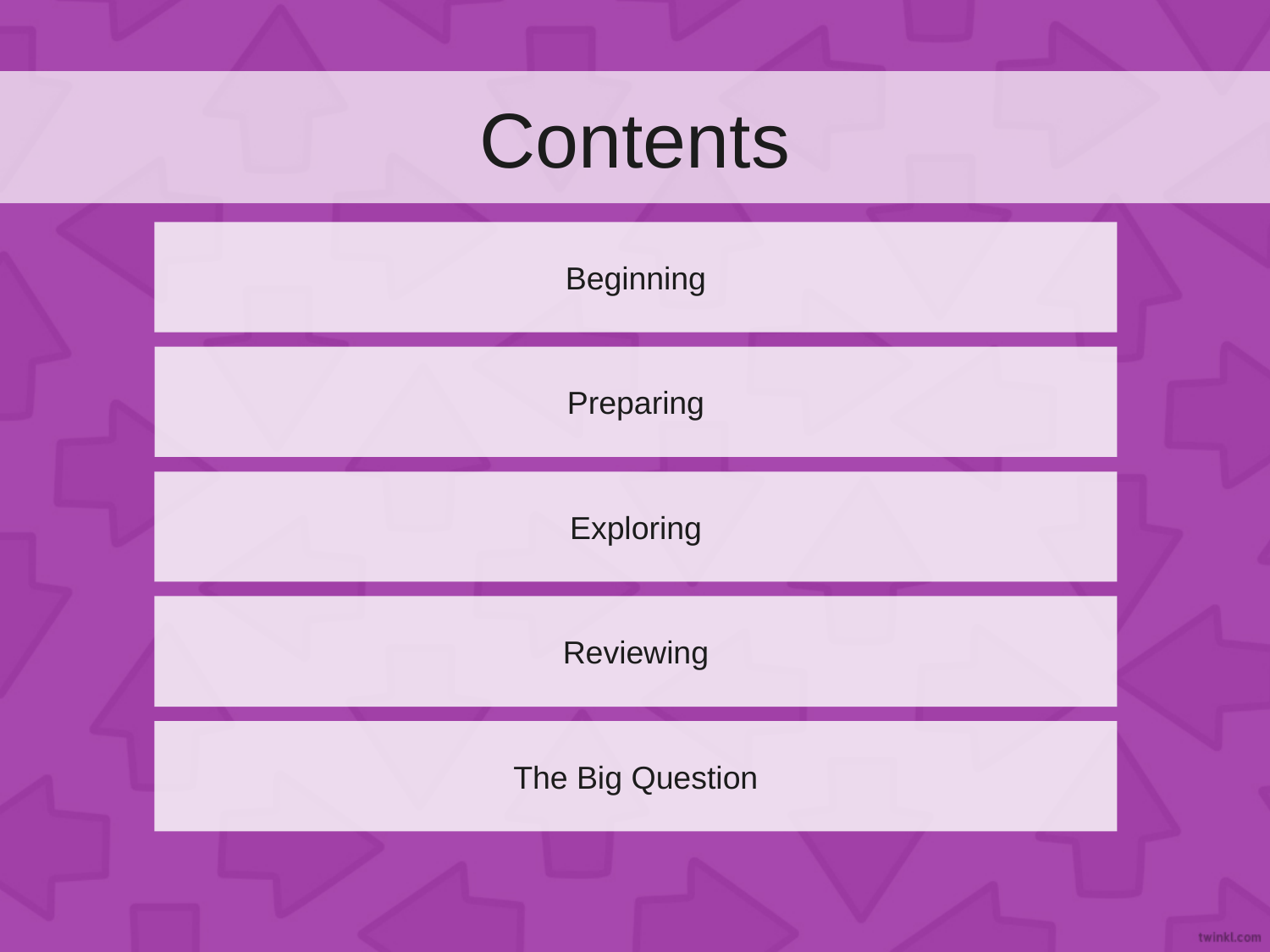

Contents
Beginning
Preparing
Exploring
Reviewing
The Big Question